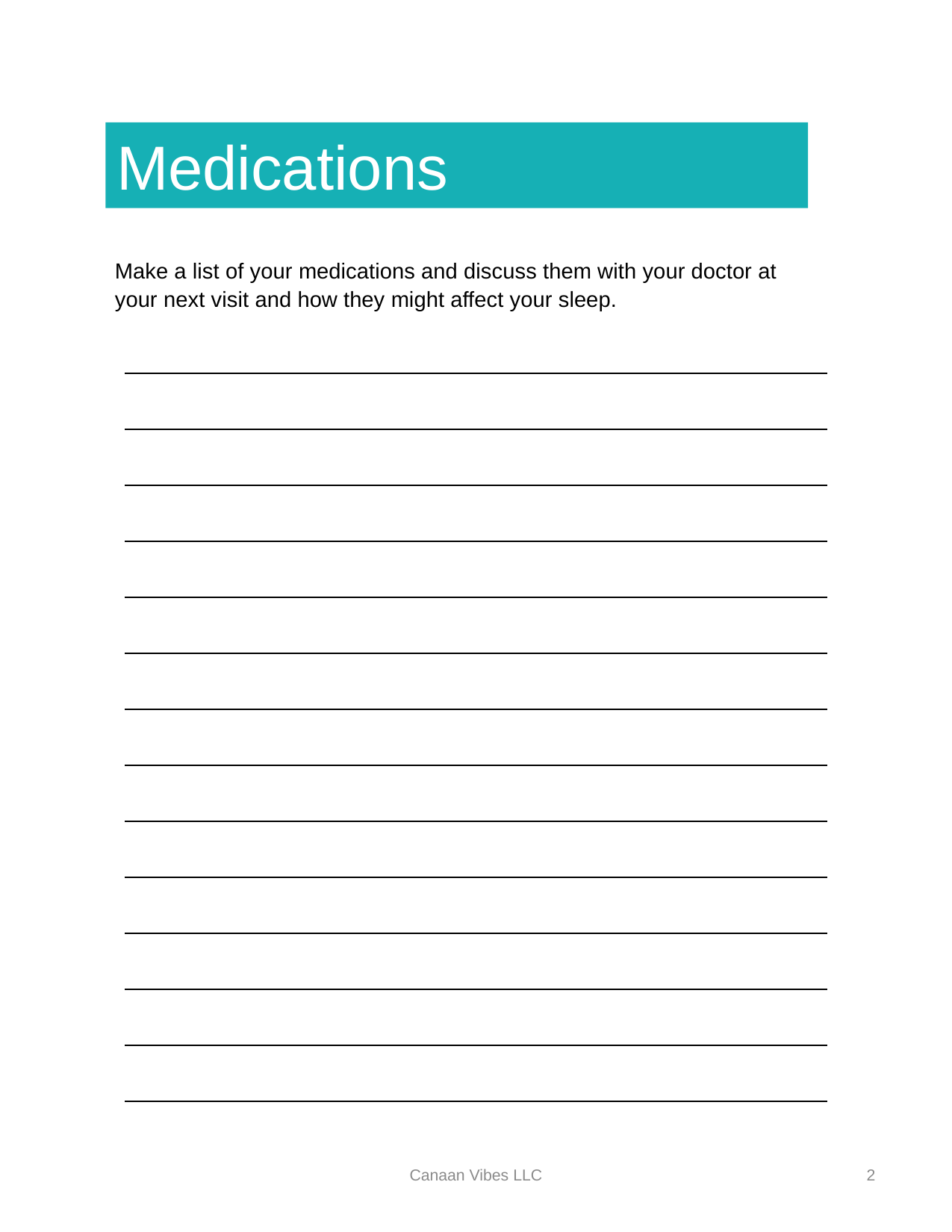

Medications
Make a list of your medications and discuss them with your doctor at your next visit and how they might affect your sleep.
|  |
| --- |
|  |
|  |
|  |
|  |
|  |
|  |
|  |
|  |
|  |
|  |
|  |
|  |
|  |
Canaan Vibes LLC
2